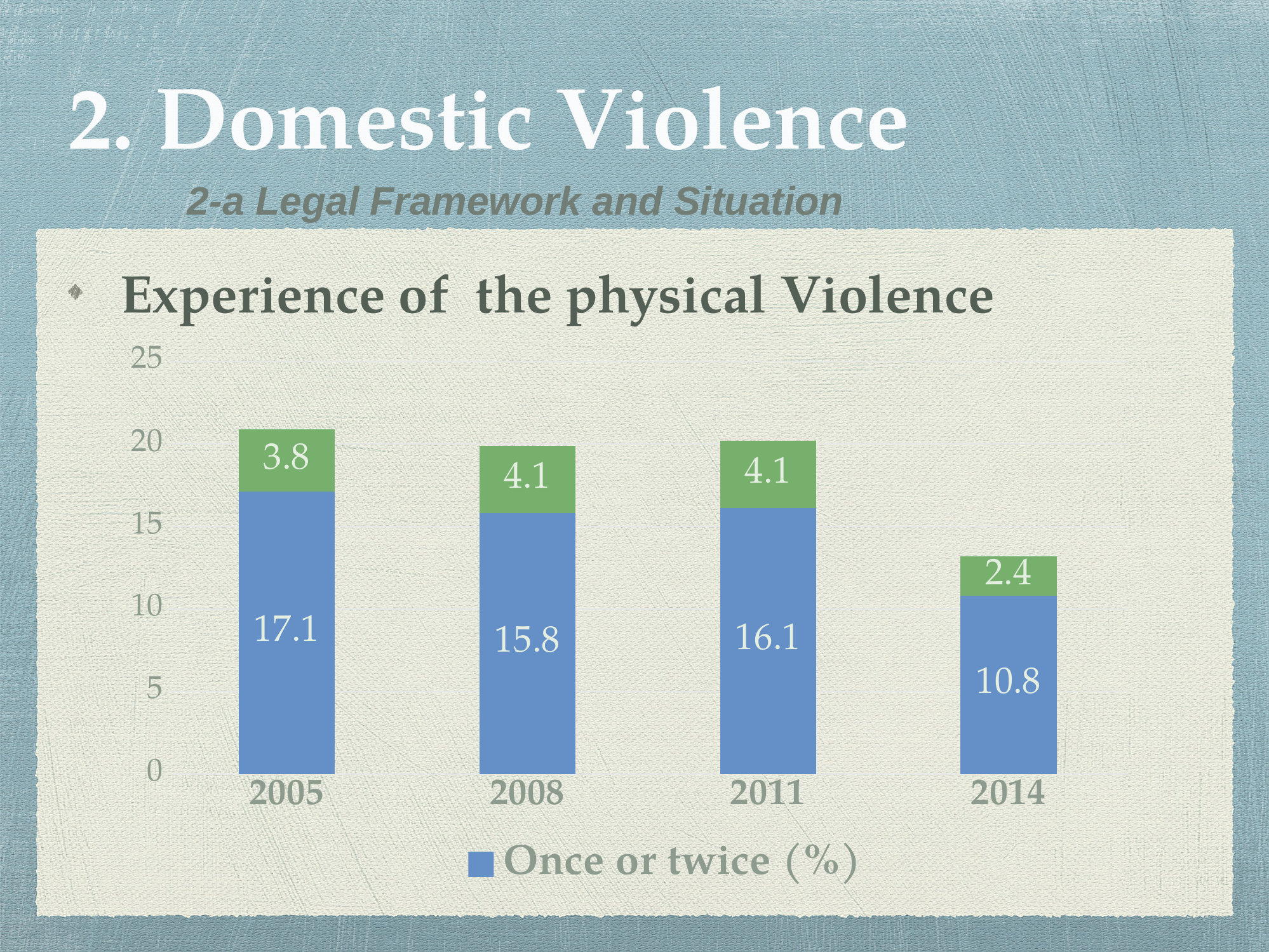

# 2. Domestic Violence
2-a Legal Framework and Situation
Experience of  the physical Violence

### Chart

| Category | Once or twice (%) | Many times (%) |
|---|---|---|
| 2005 | 17.1 | 3.8 |
| 2008 | 15.8 | 4.1 |
| 2011 | 16.1 | 4.1 |
| 2014 | 10.8 | 2.4 |